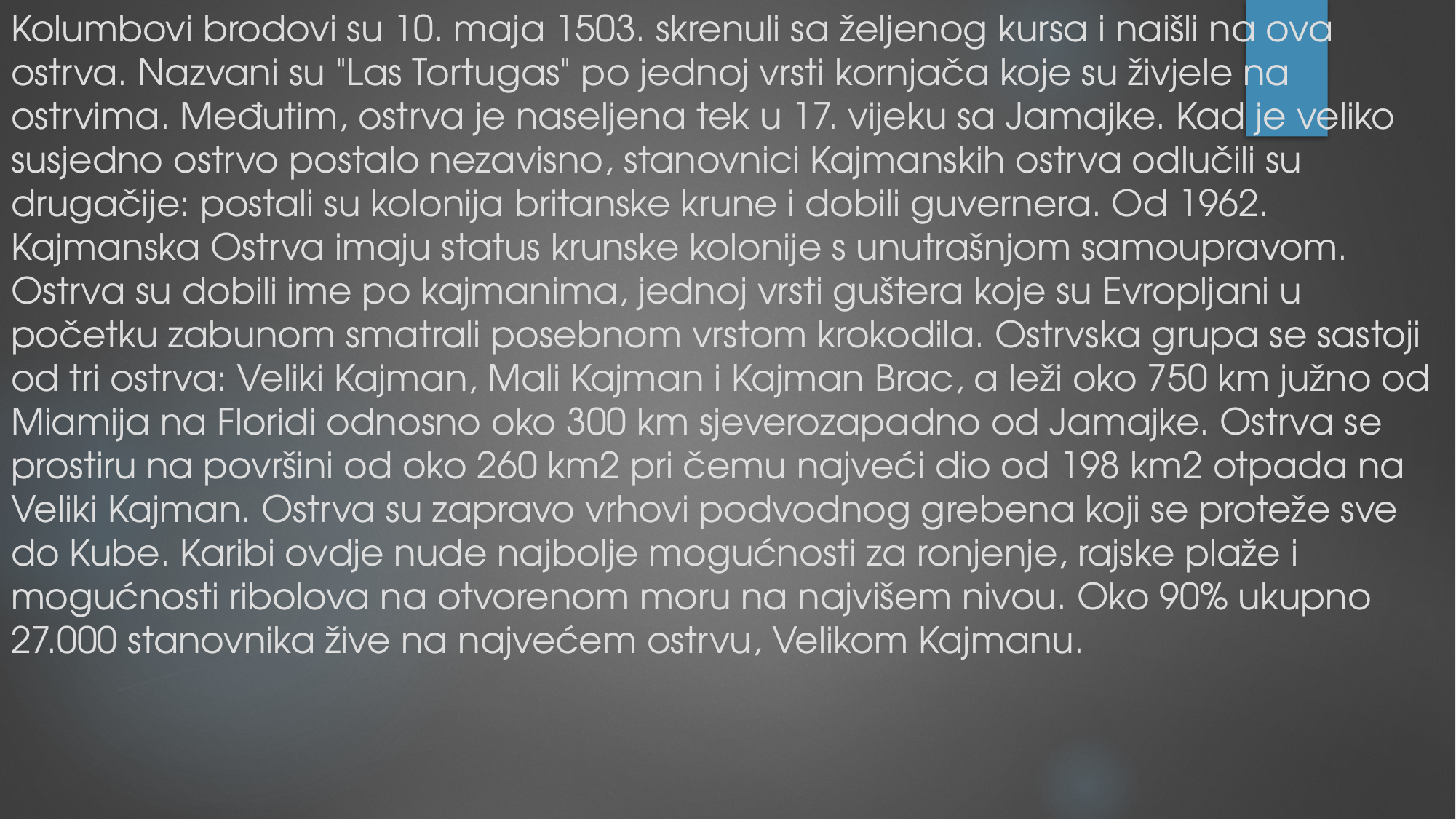

# Kolumbovi brodovi su 10. maja 1503. skrenuli sa željenog kursa i naišli na ova ostrva. Nazvani su "Las Tortugas" po jednoj vrsti kornjača koje su živjele na ostrvima. Međutim, ostrva je naseljena tek u 17. vijeku sa Jamajke. Kad je veliko susjedno ostrvo postalo nezavisno, stanovnici Kajmanskih ostrva odlučili su drugačije: postali su kolonija britanske krune i dobili guvernera. Od 1962. Kajmanska Ostrva imaju status krunske kolonije s unutrašnjom samoupravom. Ostrva su dobili ime po kajmanima, jednoj vrsti guštera koje su Evropljani u početku zabunom smatrali posebnom vrstom krokodila. Ostrvska grupa se sastoji od tri ostrva: Veliki Kajman, Mali Kajman i Kajman Brac, a leži oko 750 km južno od Miamija na Floridi odnosno oko 300 km sjeverozapadno od Jamajke. Ostrva se prostiru na površini od oko 260 km2 pri čemu najveći dio od 198 km2 otpada na Veliki Kajman. Ostrva su zapravo vrhovi podvodnog grebena koji se proteže sve do Kube. Karibi ovdje nude najbolje mogućnosti za ronjenje, rajske plaže i mogućnosti ribolova na otvorenom moru na najvišem nivou. Oko 90% ukupno 27.000 stanovnika žive na najvećem ostrvu, Velikom Kajmanu.